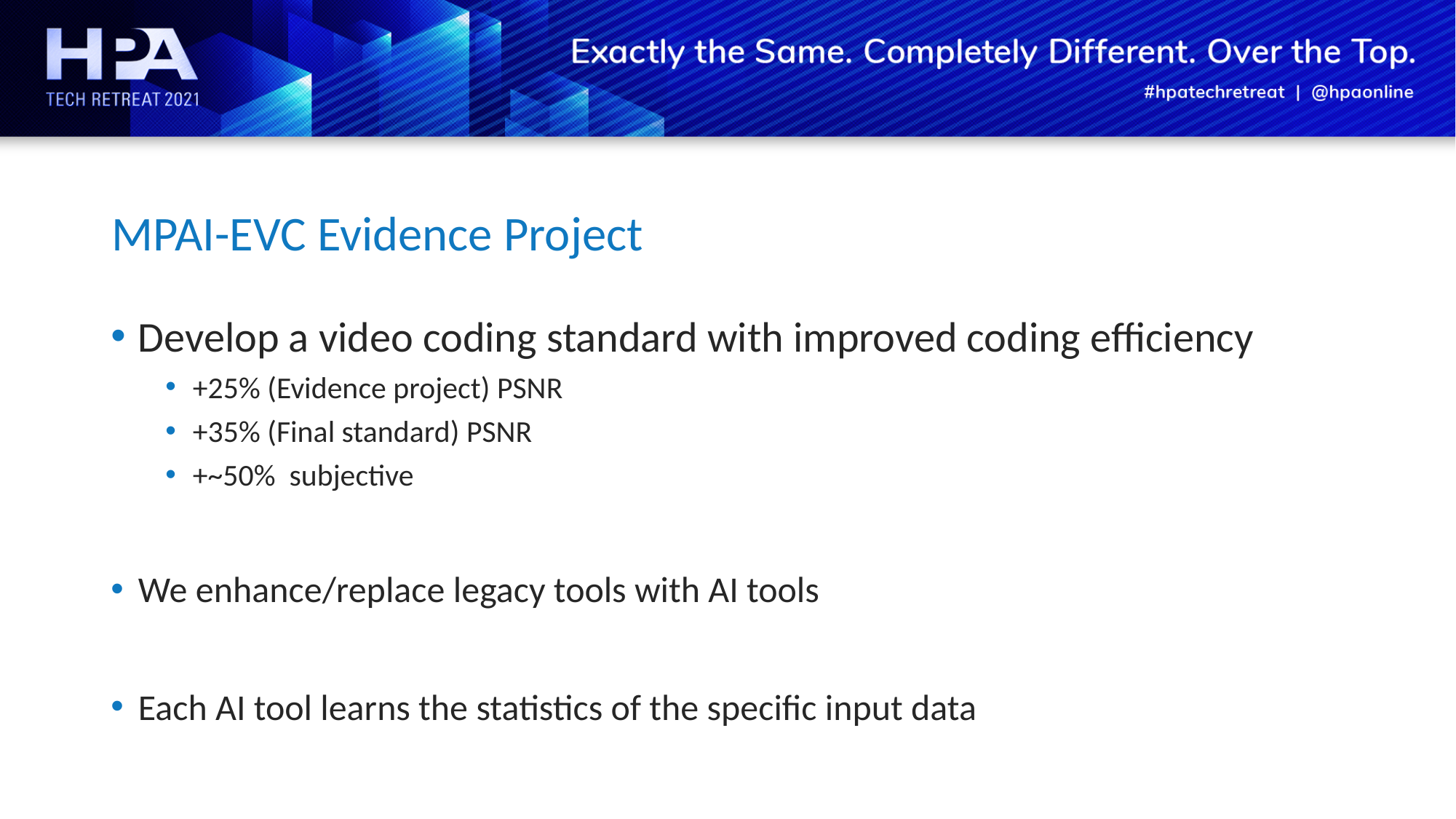

# MPAI-EVC Evidence Project
Develop a video coding standard with improved coding efficiency
+25% (Evidence project) PSNR
+35% (Final standard) PSNR
+~50%  subjective

We enhance/replace legacy tools with AI tools

Each AI tool learns the statistics of the specific input data